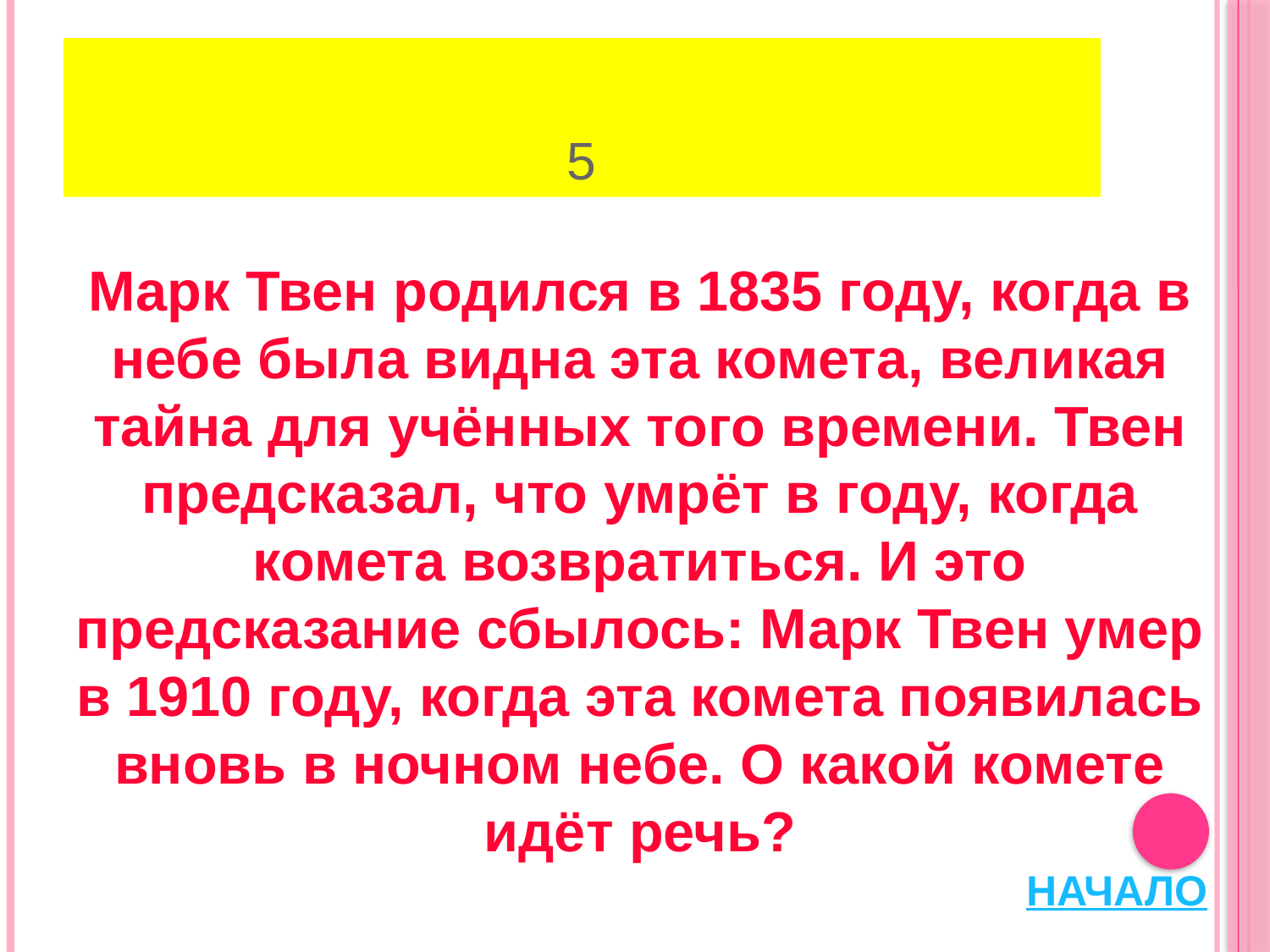

# 5
Марк Твен родился в 1835 году, когда в небе была видна эта комета, великая тайна для учённых того времени. Твен предсказал, что умрёт в году, когда комета возвратиться. И это предсказание сбылось: Марк Твен умер в 1910 году, когда эта комета появилась вновь в ночном небе. О какой комете идёт речь?
НАЧАЛО